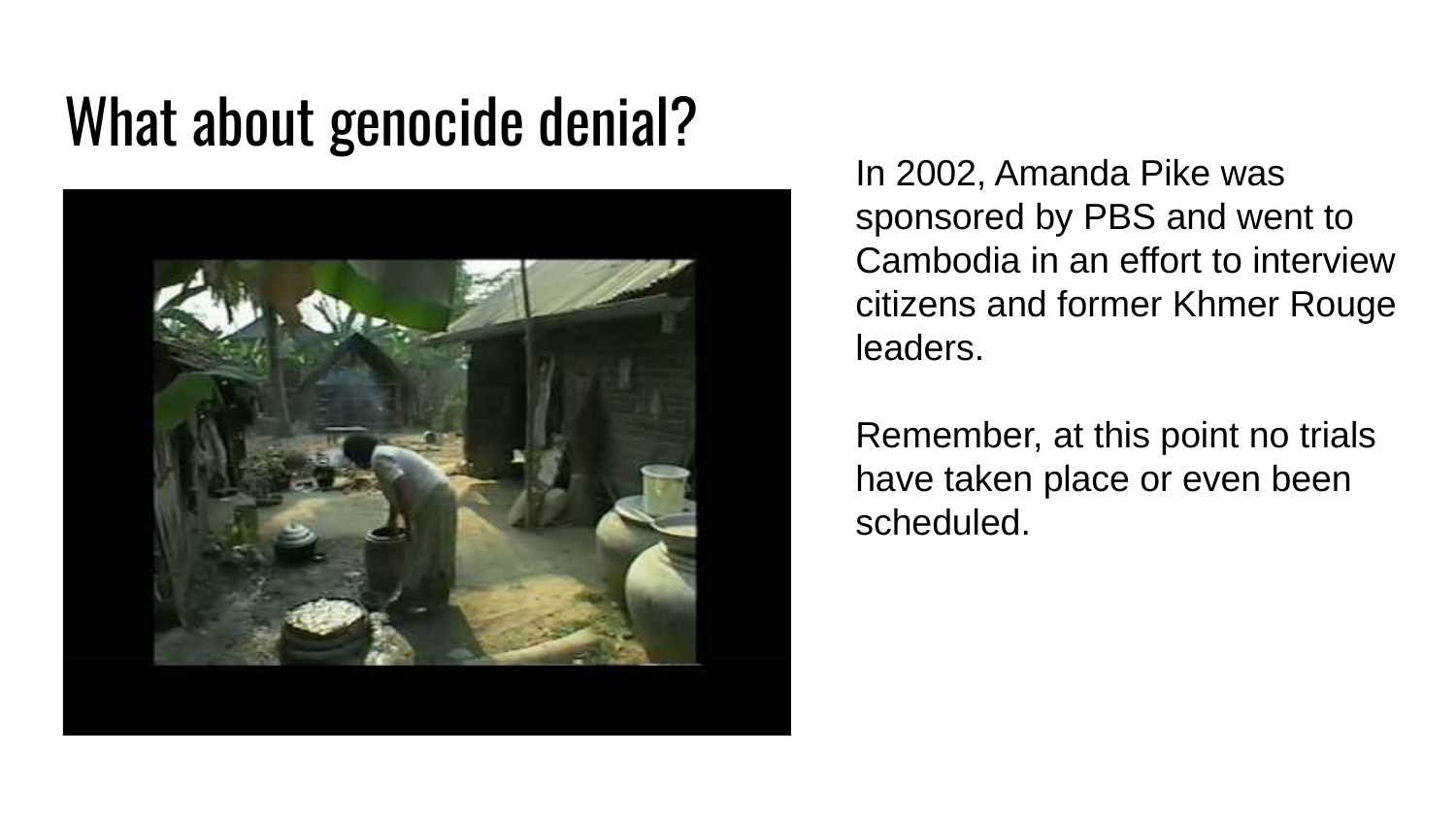

# What about genocide denial?
In 2002, Amanda Pike was sponsored by PBS and went to Cambodia in an effort to interview citizens and former Khmer Rouge leaders.

Remember, at this point no trials have taken place or even been scheduled.